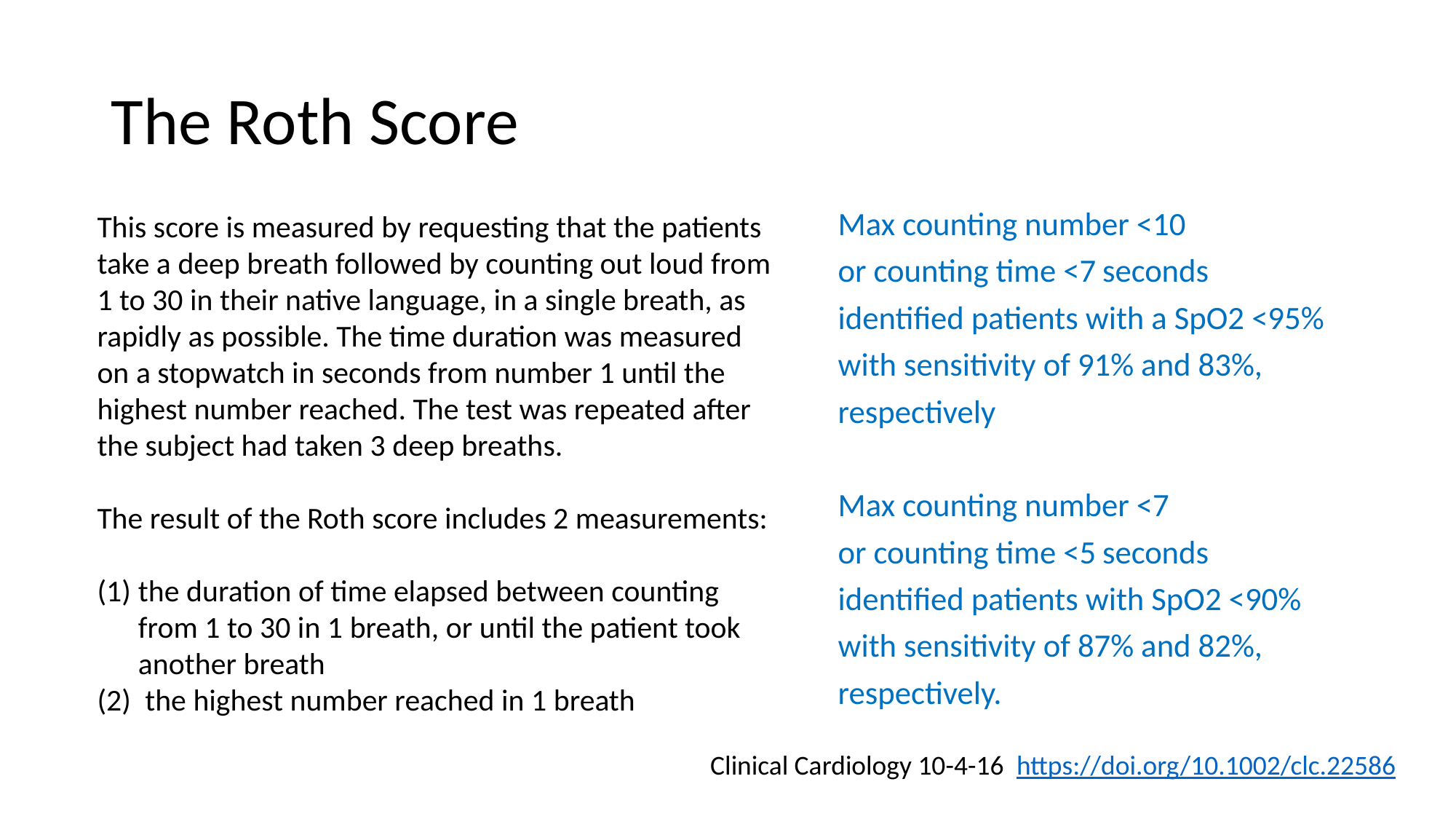

# The Roth Score
This score is measured by requesting that the patients take a deep breath followed by counting out loud from 1 to 30 in their native language, in a single breath, as rapidly as possible. The time duration was measured on a stopwatch in seconds from number 1 until the highest number reached. The test was repeated after the subject had taken 3 deep breaths.

The result of the Roth score includes 2 measurements:

the duration of time elapsed between counting from 1 to 30 in 1 breath, or until the patient took another breath
 the highest number reached in 1 breath
Max counting number <10
or counting time <7 seconds
identified patients with a SpO2 <95%
with sensitivity of 91% and 83%,
respectively

Max counting number <7
or counting time <5 seconds
identified patients with SpO2 <90%
with sensitivity of 87% and 82%,
respectively.
Clinical Cardiology 10-4-16  https://doi.org/10.1002/clc.22586